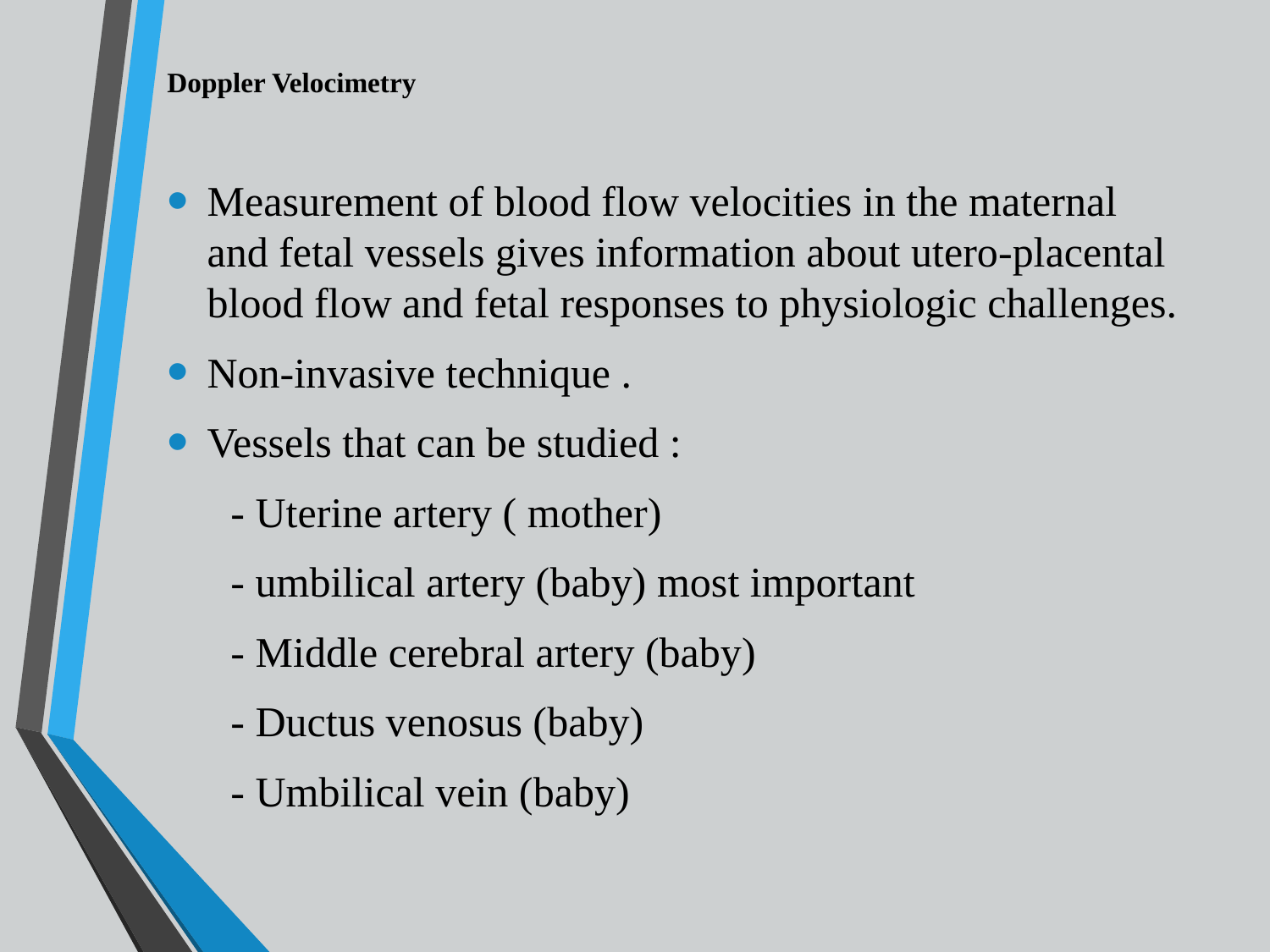

# Doppler Velocimetry
Measurement of blood flow velocities in the maternal and fetal vessels gives information about utero-placental blood flow and fetal responses to physiologic challenges.
Non-invasive technique .
Vessels that can be studied :
      - Uterine artery ( mother)
      - umbilical artery (baby) most important
      - Middle cerebral artery (baby)
      - Ductus venosus (baby)
      - Umbilical vein (baby)